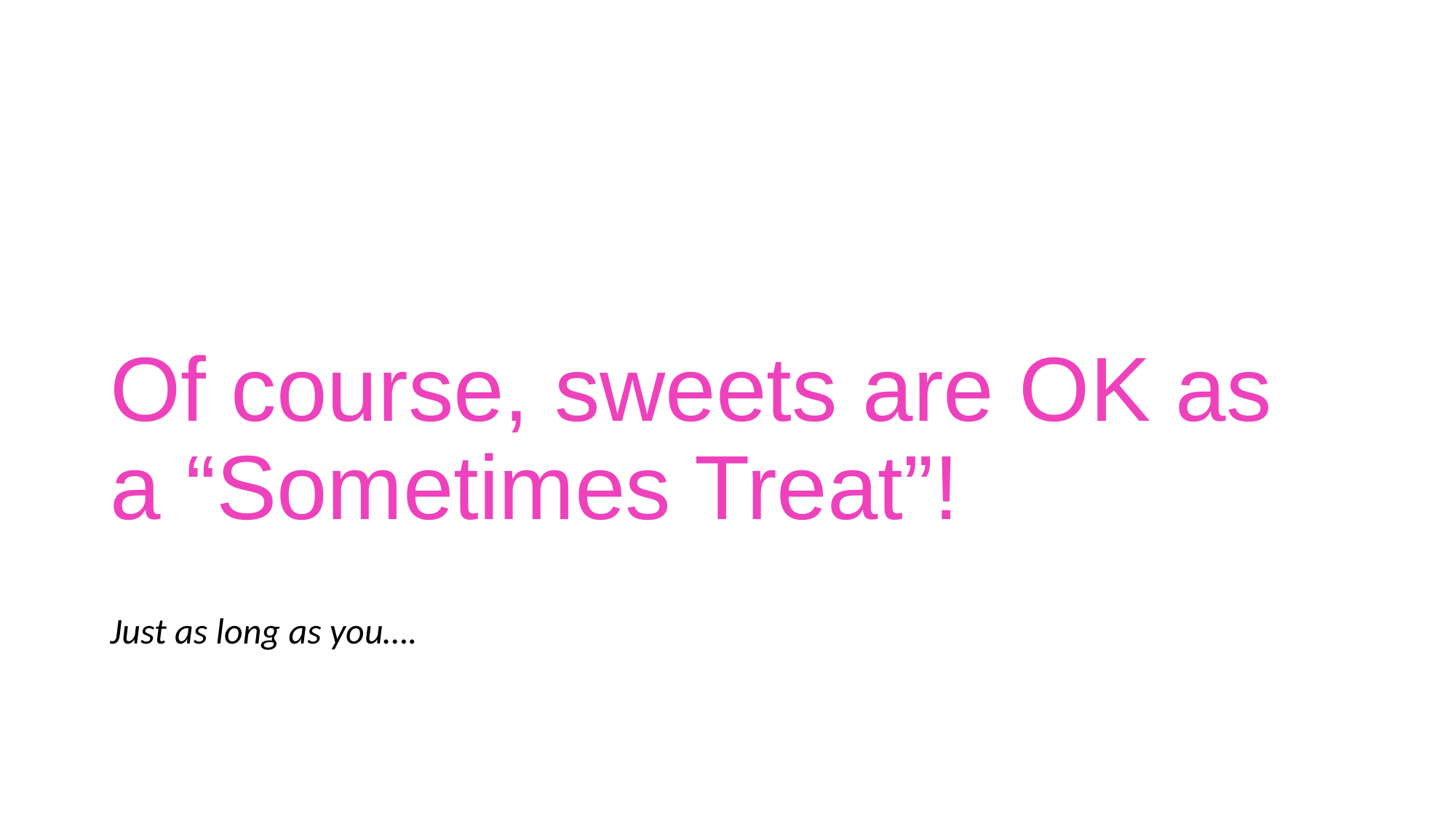

# Of course, sweets are OK as a “Sometimes Treat”!

Just as long as you….